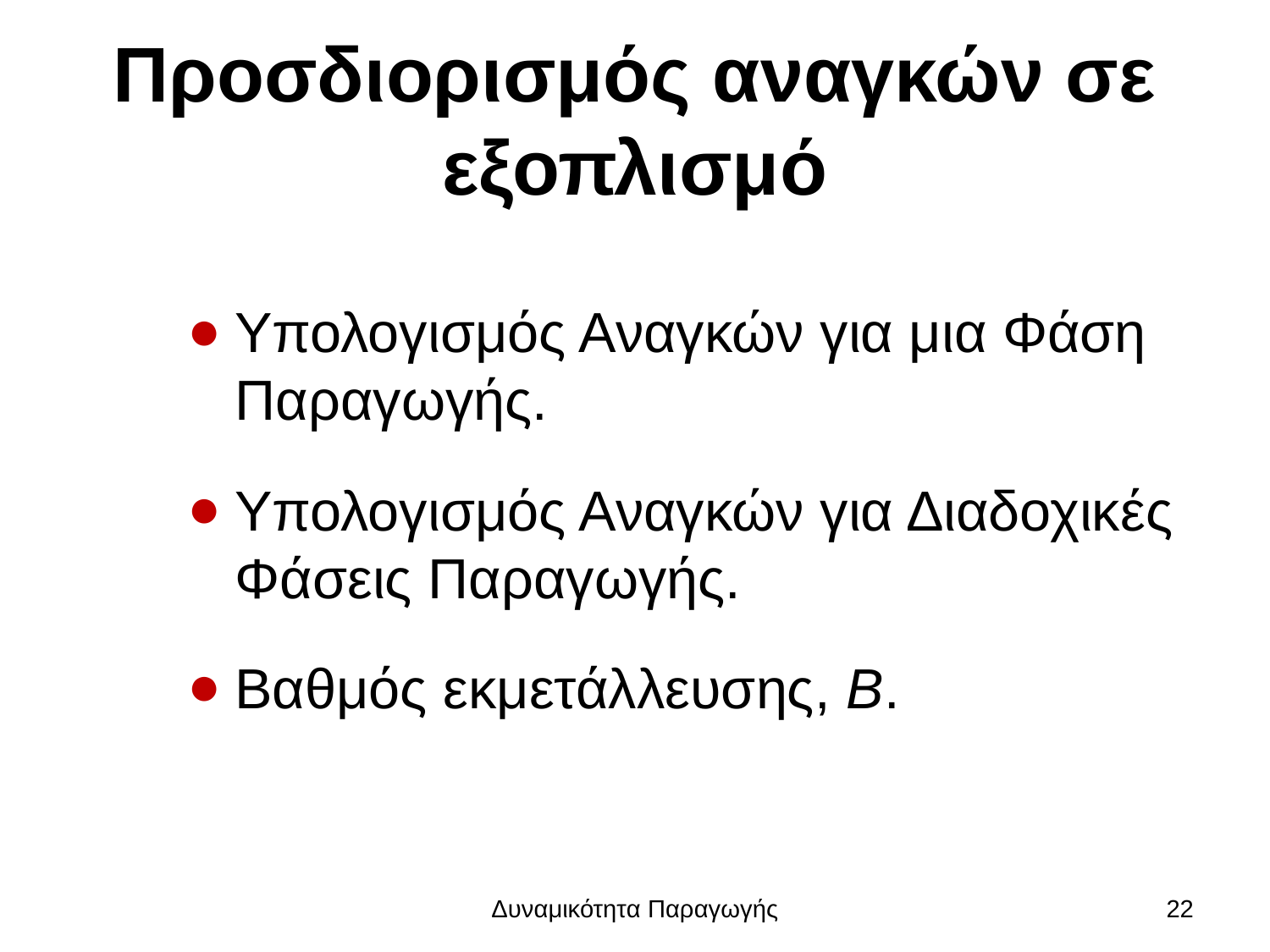

# Προσδιορισμός αναγκών σε εξοπλισμό

Υπολογισμός Αναγκών για μια Φάση Παραγωγής.
Υπολογισμός Αναγκών για Διαδοχικές Φάσεις Παραγωγής.
Βαθμός εκμετάλλευσης, B.
Δυναμικότητα Παραγωγής
22